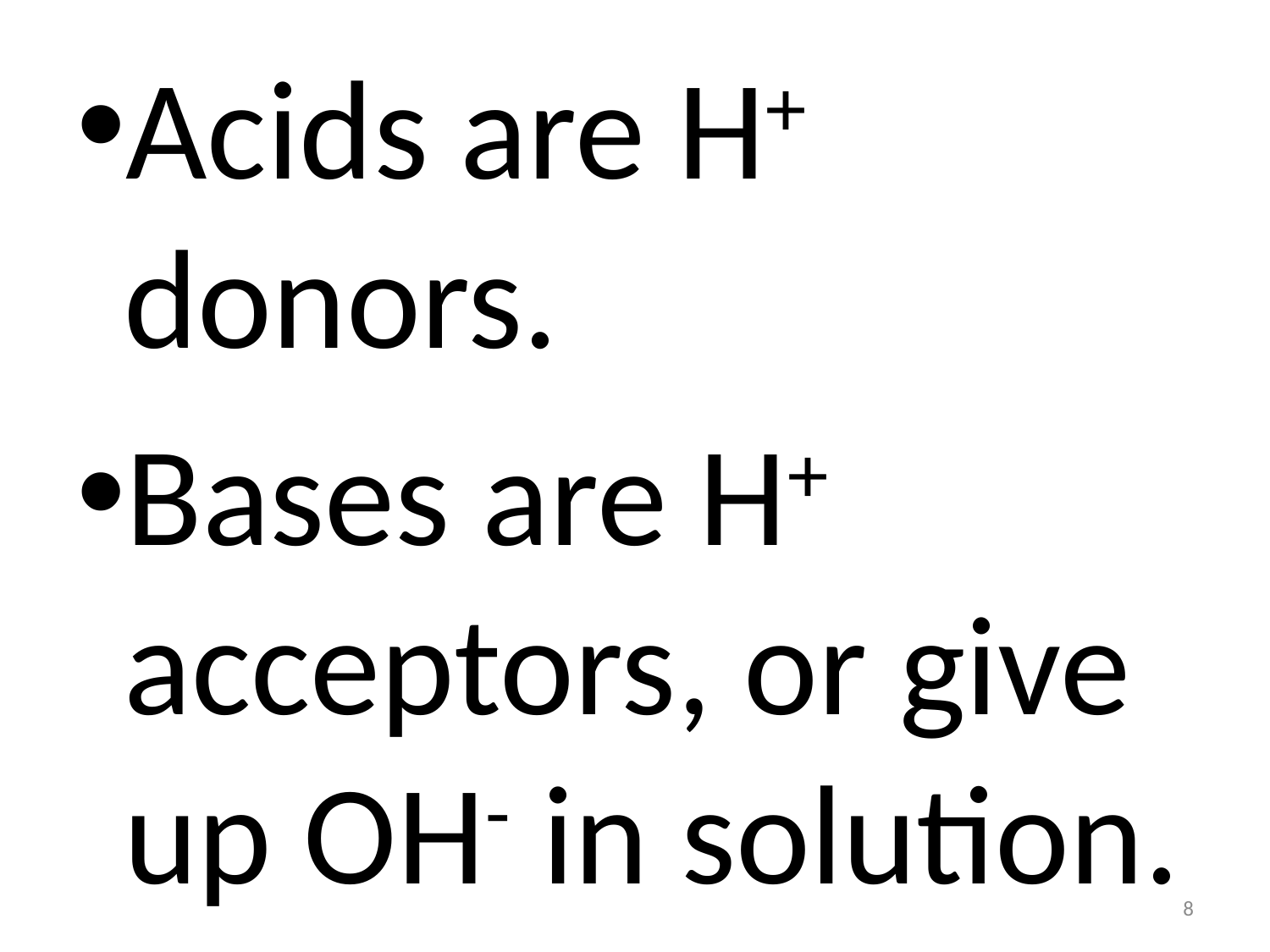

Acids are H+ donors.
Bases are H+ acceptors, or give up OH- in solution.

8